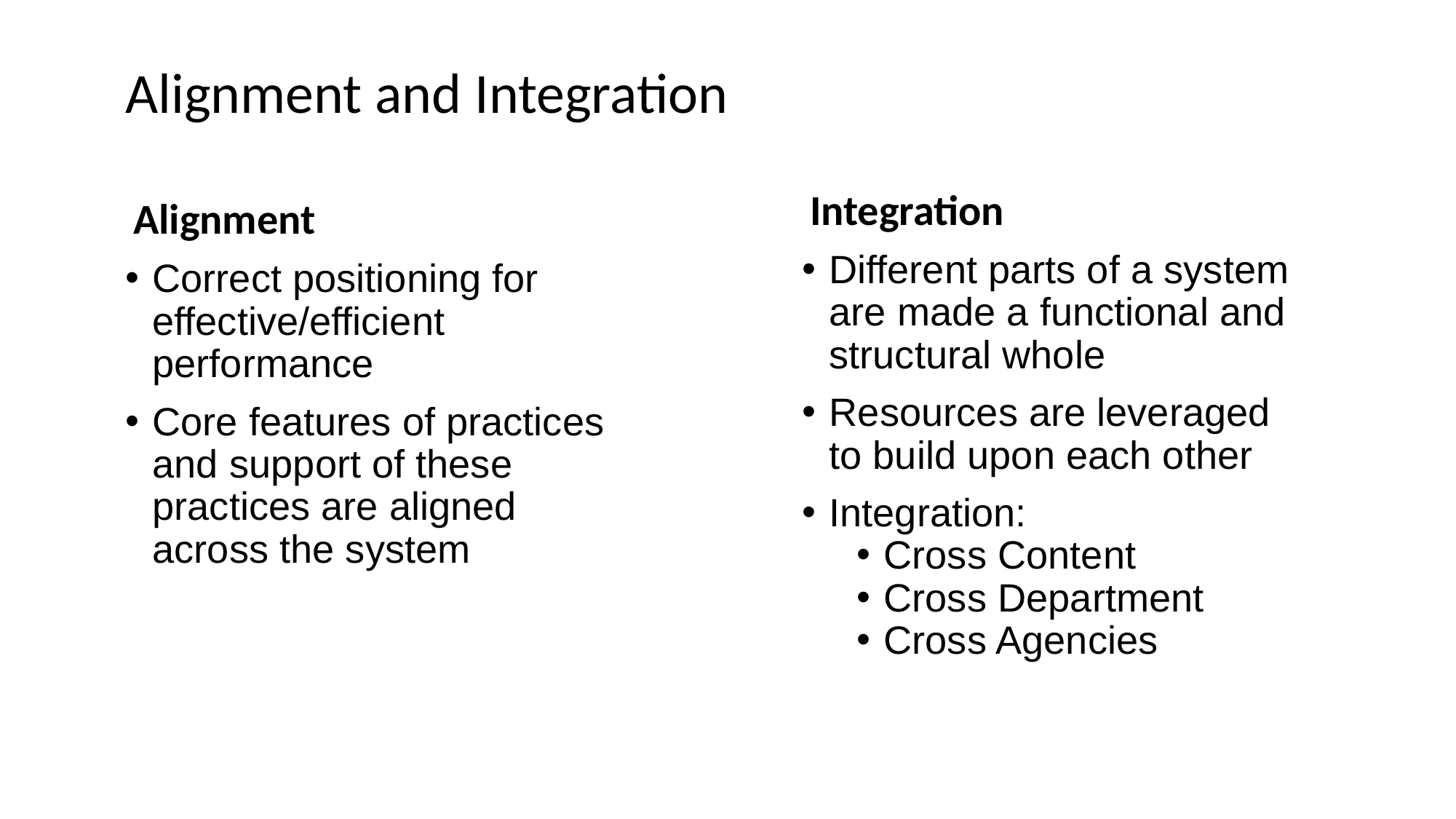

# Alignment and Integration
Integration
Different parts of a system are made a functional and structural whole
Resources are leveraged to build upon each other
Integration:
Cross Content
Cross Department
Cross Agencies

Alignment
Correct positioning for effective/efficient performance
Core features of practices and support of these practices are aligned across the system